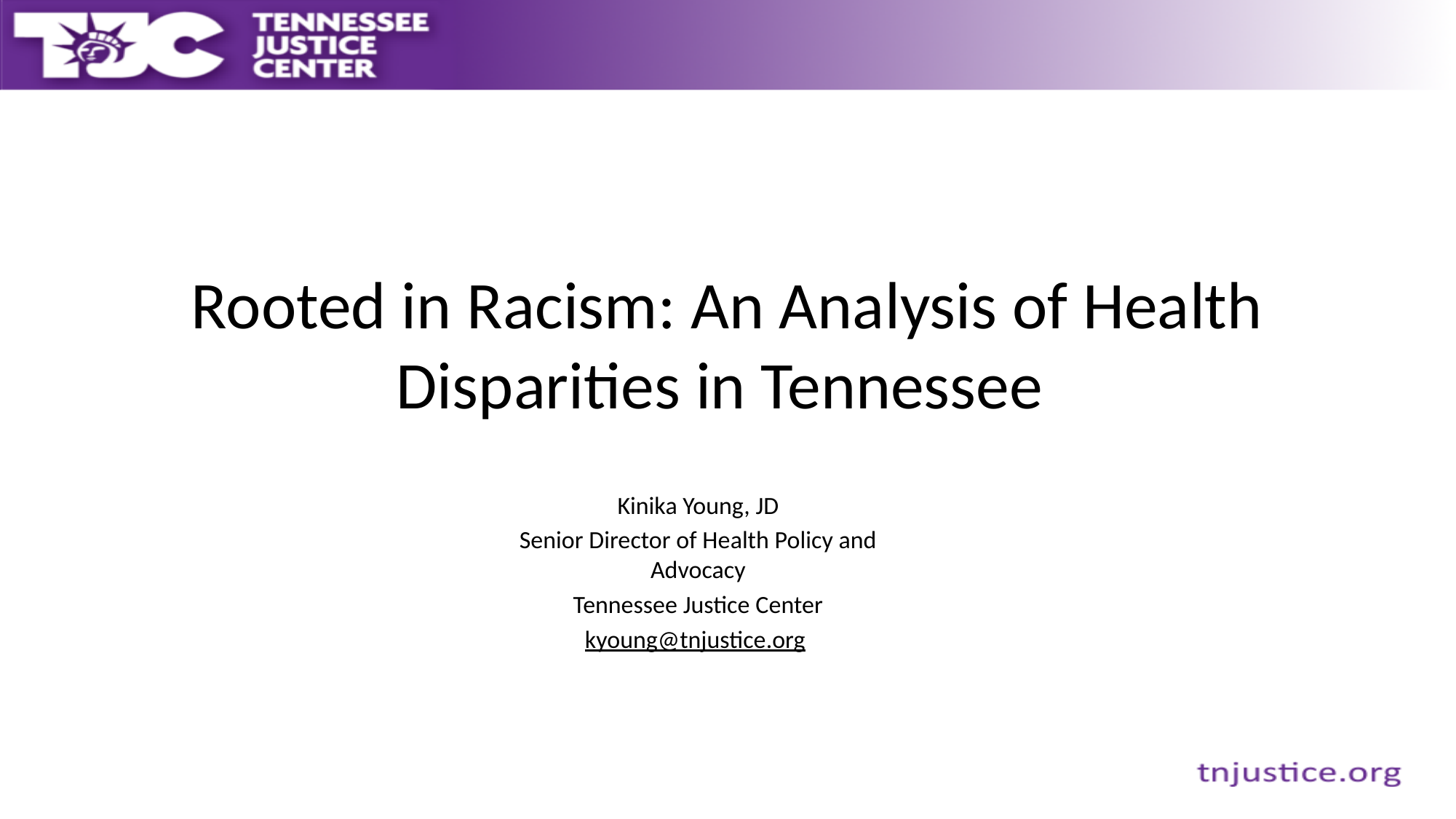

# Rooted in Racism: An Analysis of Health Disparities in Tennessee
Kinika Young, JD
Senior Director of Health Policy and Advocacy
Tennessee Justice Center
kyoung@tnjustice.org